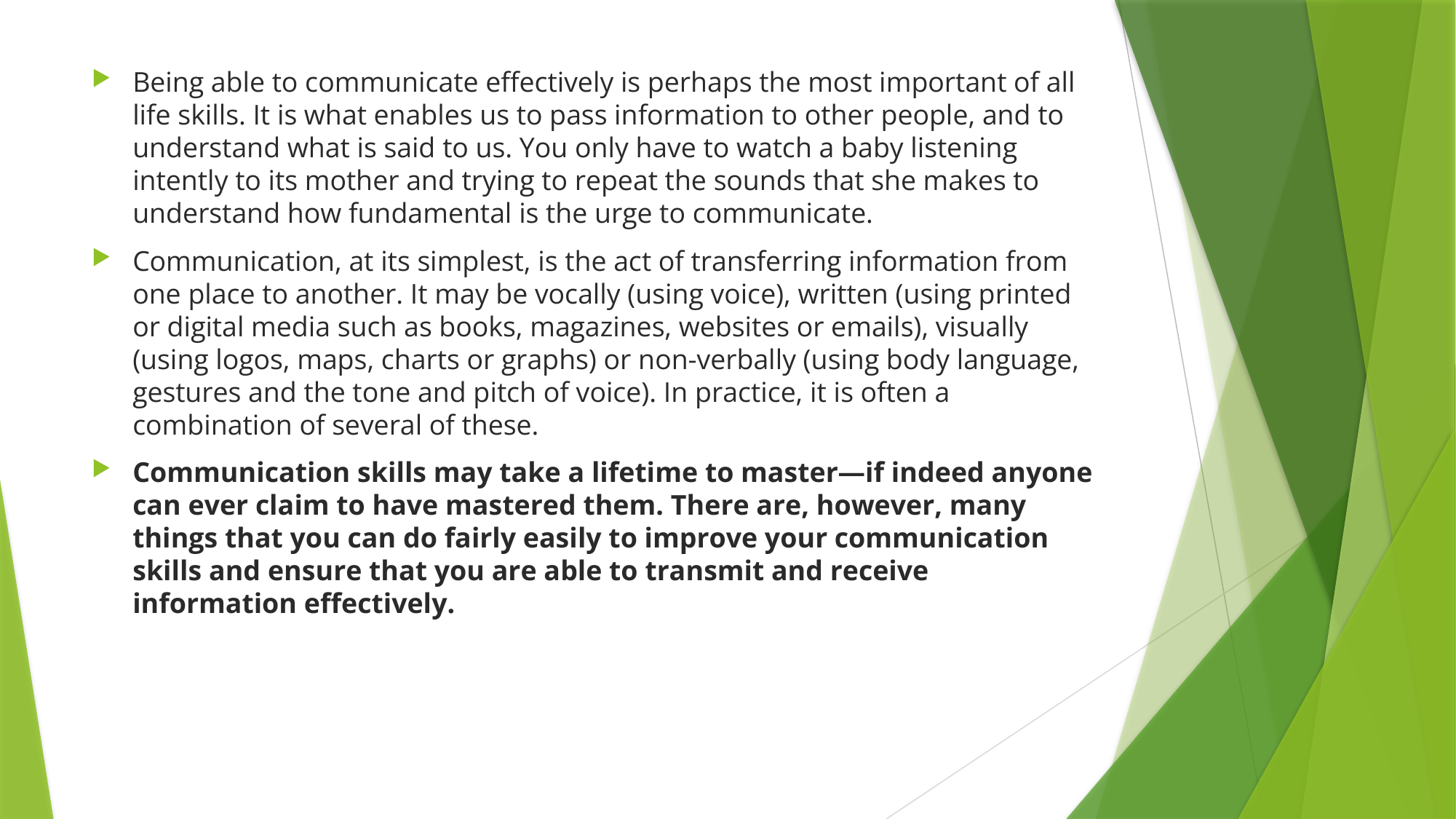

Being able to communicate effectively is perhaps the most important of all life skills. It is what enables us to pass information to other people, and to understand what is said to us. You only have to watch a baby listening intently to its mother and trying to repeat the sounds that she makes to understand how fundamental is the urge to communicate.
Communication, at its simplest, is the act of transferring information from one place to another. It may be vocally (using voice), written (using printed or digital media such as books, magazines, websites or emails), visually (using logos, maps, charts or graphs) or non-verbally (using body language, gestures and the tone and pitch of voice). In practice, it is often a combination of several of these.
Communication skills may take a lifetime to master—if indeed anyone can ever claim to have mastered them. There are, however, many things that you can do fairly easily to improve your communication skills and ensure that you are able to transmit and receive information effectively.